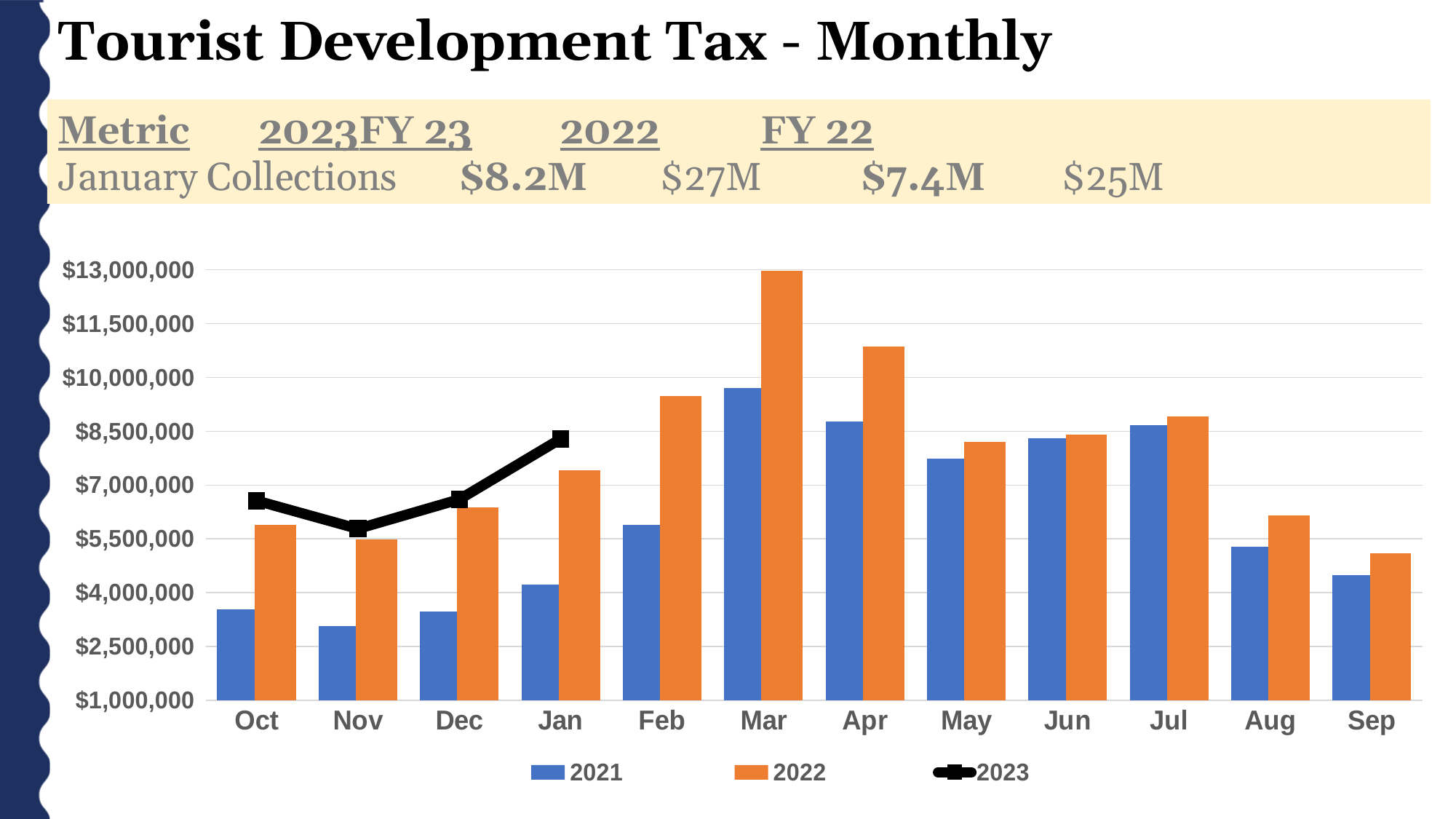

# Tourist Development Tax - Monthly
Metric	2023	FY 23	2022	FY 22
January Collections	$8.2M	$27M	$7.4M	$25M

### Chart

| Category | 2021 | 2022 | 2023 |
|---|---|---|---|
| Oct | 3530341.0 | 5879804.0 | 6564992.67 |
| Nov | 3071319.0 | 5479064.0 | 5779198.85 |
| Dec | 3478626.0 | 6379254.0 | 6600517.68 |
| Jan | 4222342.0 | 7405377.7 | 8286359.54 |
| Feb | 5895855.0 | 9480498.27 | None |
| Mar | 9712284.0 | 12980622.83 | None |
| Apr | 8775138.0 | 10869589.91 | None |
| May | 7737004.0 | 8211112.78 | None |
| Jun | 8303926.0 | 8402258.0 | None |
| Jul | 8667097.0 | 8915268.92 | None |
| Aug | 5280774.0 | 6152670.84 | None |
| Sep | 4488062.0 | 5088890.23 | None |